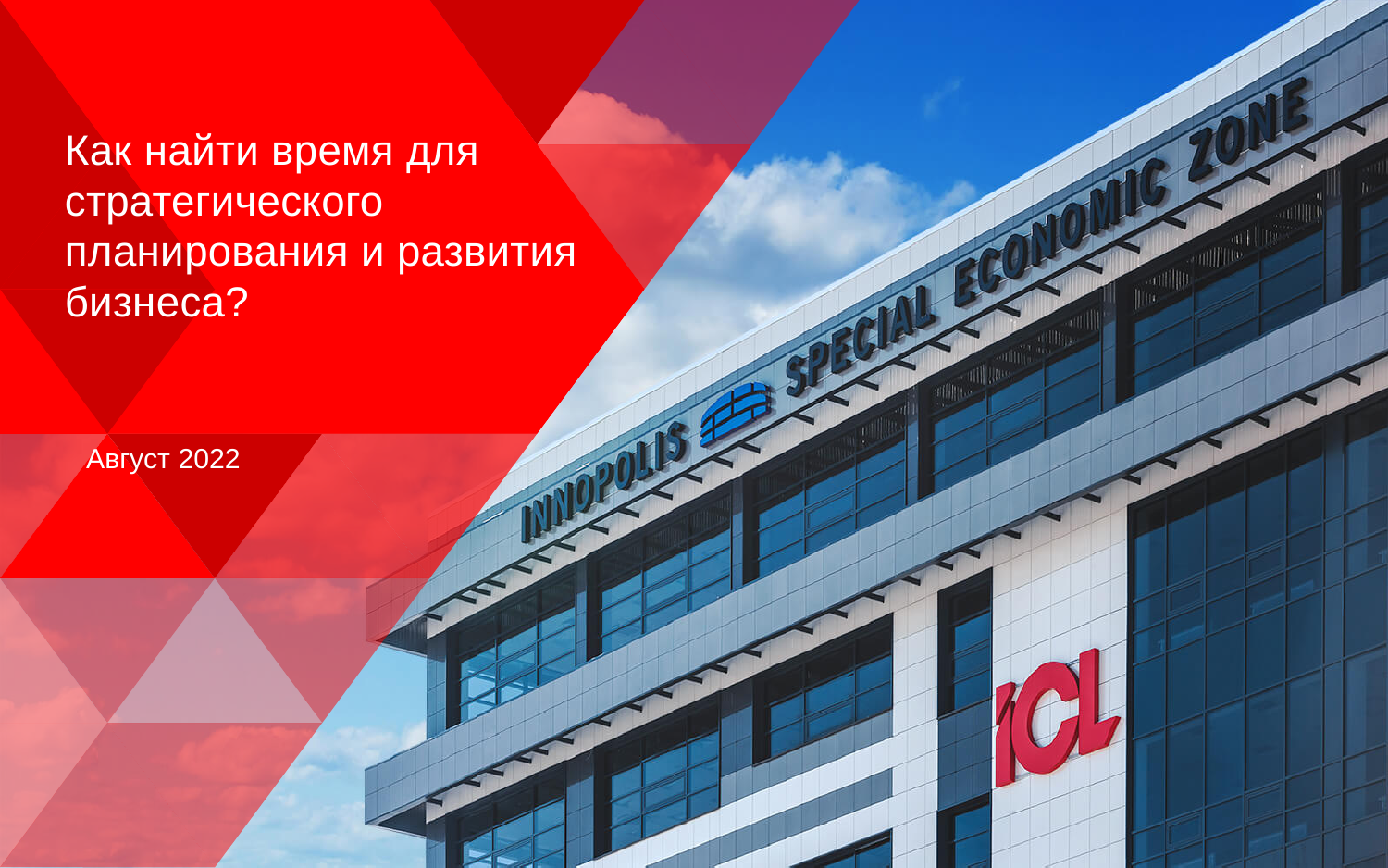

# Как найти время для стратегического планирования и развития бизнеса?
Август 2022